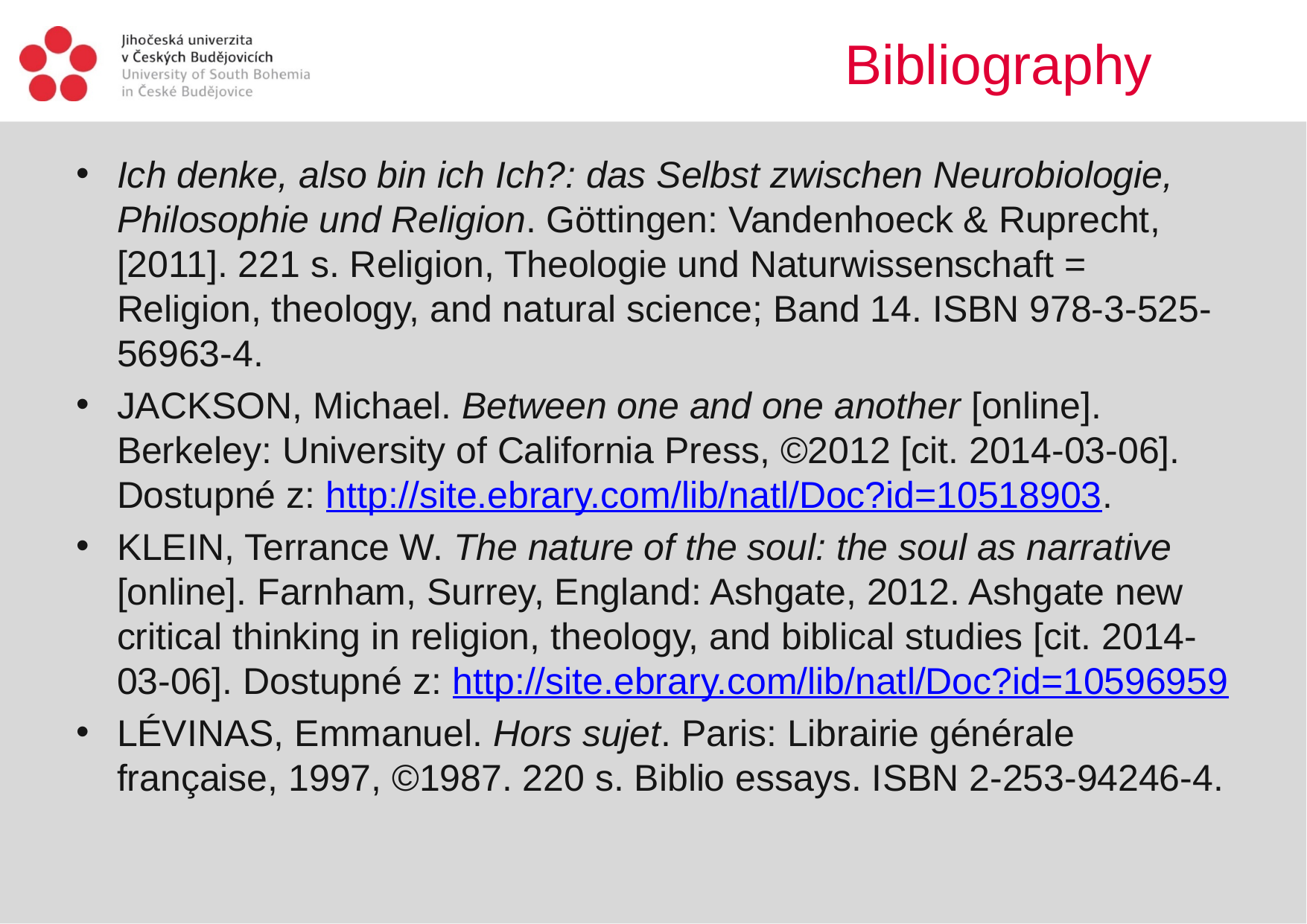

# Bibliography
Ich denke, also bin ich Ich?: das Selbst zwischen Neurobiologie, Philosophie und Religion. Göttingen: Vandenhoeck & Ruprecht, [2011]. 221 s. Religion, Theologie und Naturwissenschaft = Religion, theology, and natural science; Band 14. ISBN 978-3-525-56963-4.
Jackson, Michael. Between one and one another [online]. Berkeley: University of California Press, ©2012 [cit. 2014-03-06]. Dostupné z: http://site.ebrary.com/lib/natl/Doc?id=10518903.
Klein, Terrance W. The nature of the soul: the soul as narrative [online]. Farnham, Surrey, England: Ashgate, 2012. Ashgate new critical thinking in religion, theology, and biblical studies [cit. 2014-03-06]. Dostupné z: http://site.ebrary.com/lib/natl/Doc?id=10596959
Lévinas, Emmanuel. Hors sujet. Paris: Librairie générale française, 1997, ©1987. 220 s. Biblio essays. ISBN 2-253-94246-4.